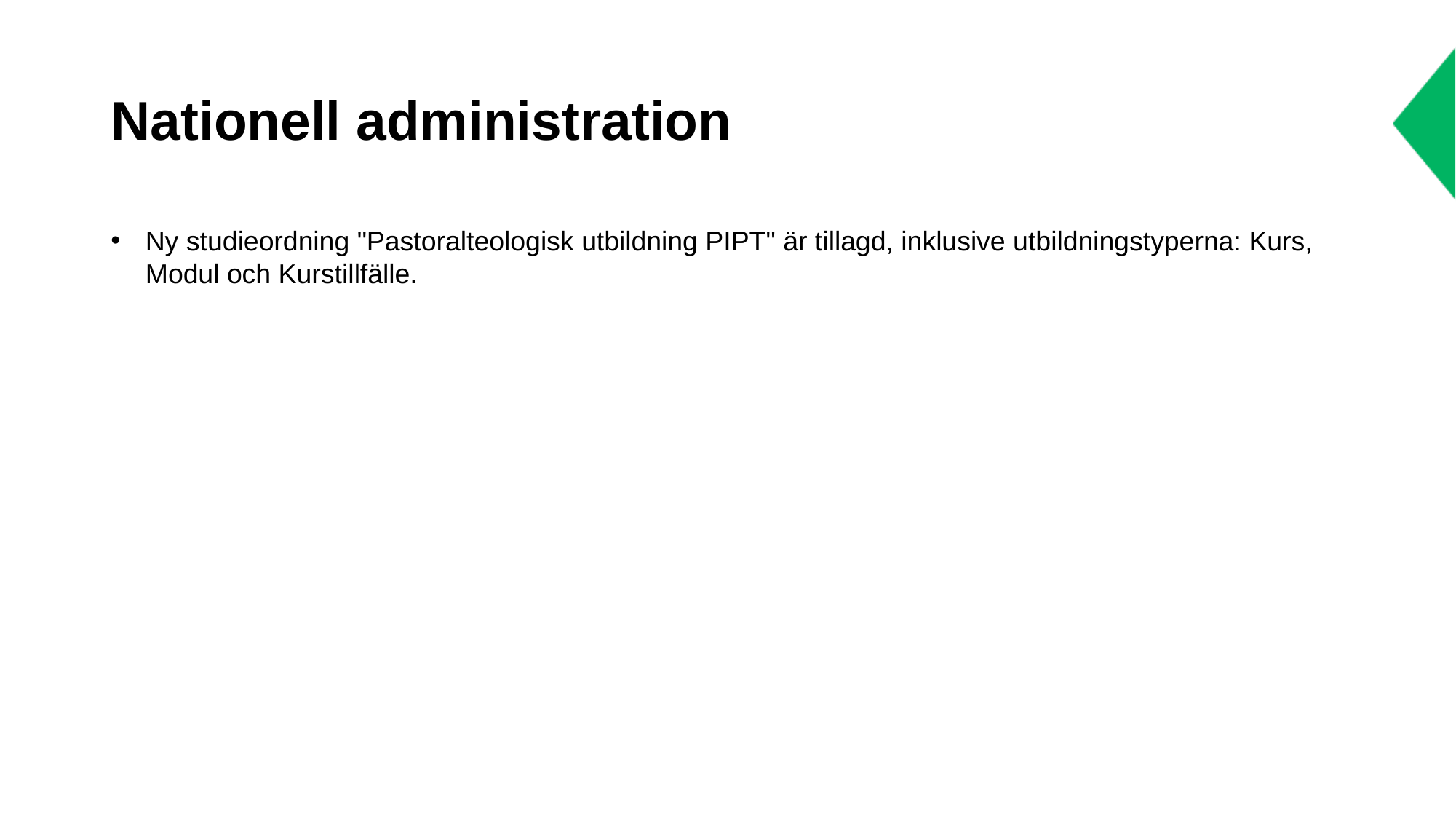

# Nationell administration
Ny studieordning "Pastoralteologisk utbildning PIPT" är tillagd, inklusive utbildningstyperna: Kurs, Modul och Kurstillfälle.